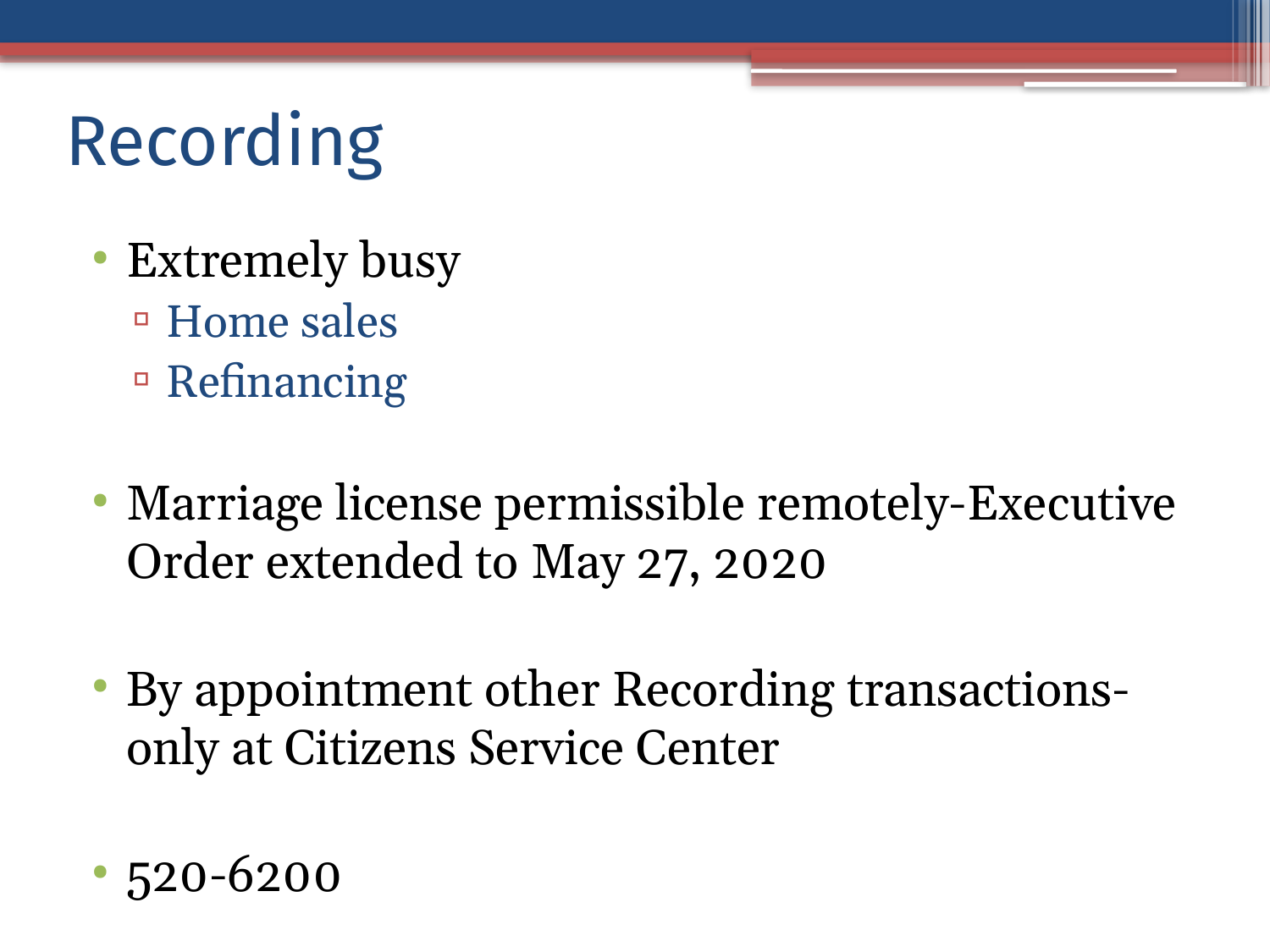

# Recording
Extremely busy
Home sales
Refinancing

Marriage license permissible remotely-Executive Order extended to May 27, 2020

By appointment other Recording transactions-only at Citizens Service Center

520-6200